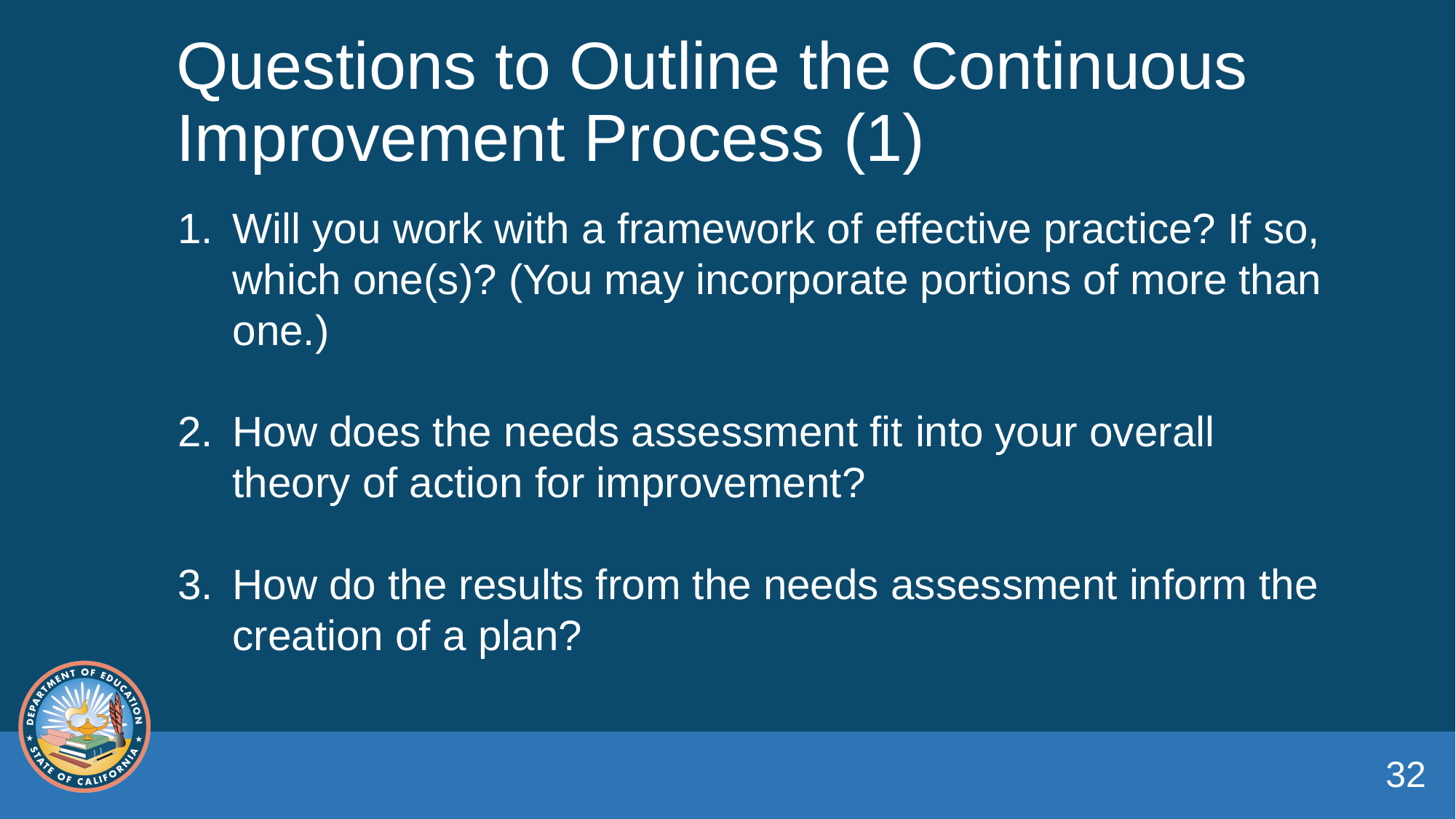

# Questions to Outline the Continuous Improvement Process (1)
Will you work with a framework of effective practice? If so, which one(s)? (You may incorporate portions of more than one.)

How does the needs assessment fit into your overall theory of action for improvement?

How do the results from the needs assessment inform the creation of a plan?

32